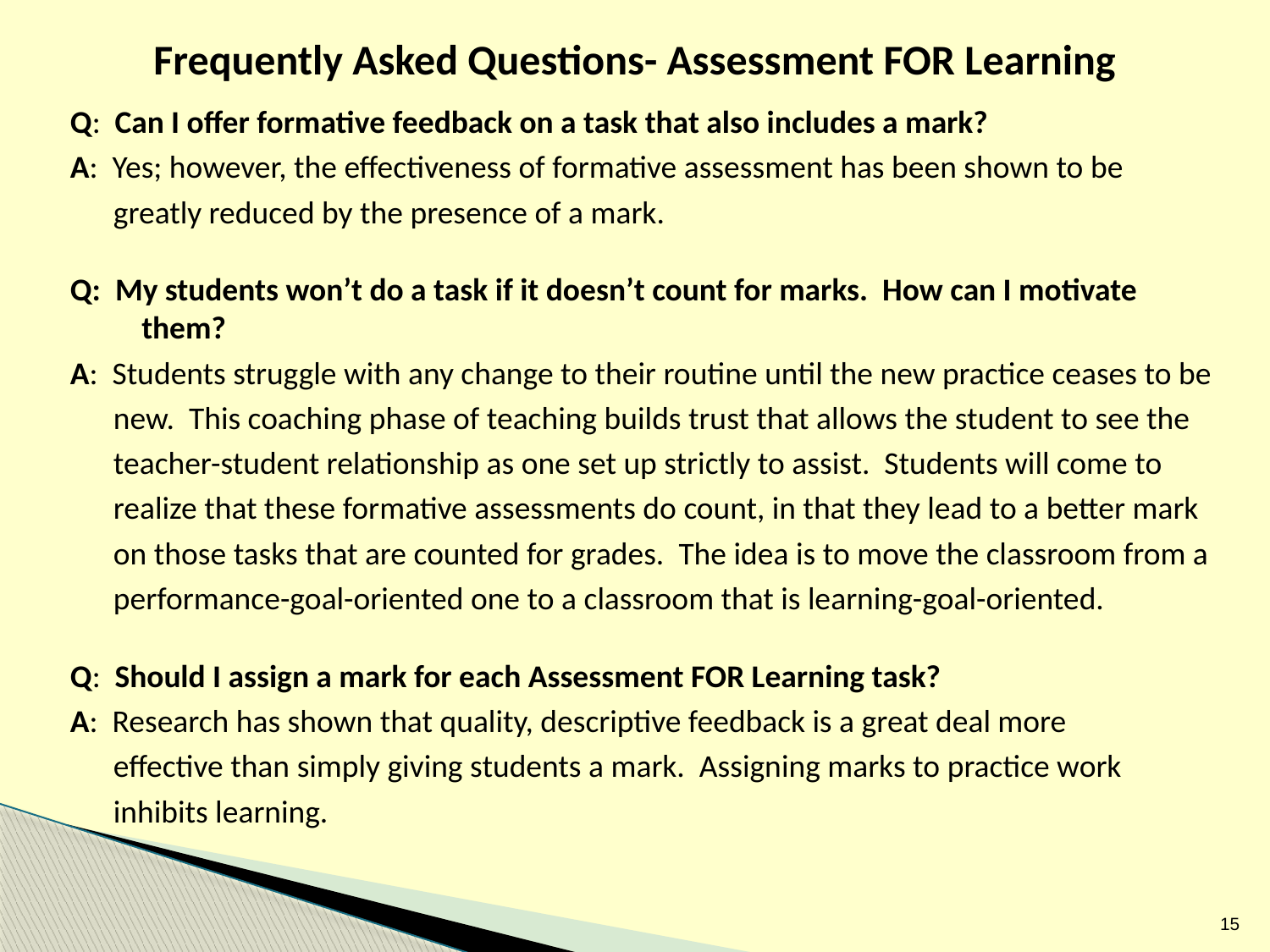

# Frequently Asked Questions- Assessment FOR Learning
Q:  Can I offer formative feedback on a task that also includes a mark?
A:  Yes; however, the effectiveness of formative assessment has been shown to be
      greatly reduced by the presence of a mark.

Q:  My students won’t do a task if it doesn’t count for marks.  How can I motivate them?
A:  Students struggle with any change to their routine until the new practice ceases to be
      new.  This coaching phase of teaching builds trust that allows the student to see the
      teacher-student relationship as one set up strictly to assist.  Students will come to
      realize that these formative assessments do count, in that they lead to a better mark
      on those tasks that are counted for grades.  The idea is to move the classroom from a
      performance-goal-oriented one to a classroom that is learning-goal-oriented.

Q:  Should I assign a mark for each Assessment FOR Learning task?
A:  Research has shown that quality, descriptive feedback is a great deal more
      effective than simply giving students a mark.  Assigning marks to practice work
      inhibits learning.

15